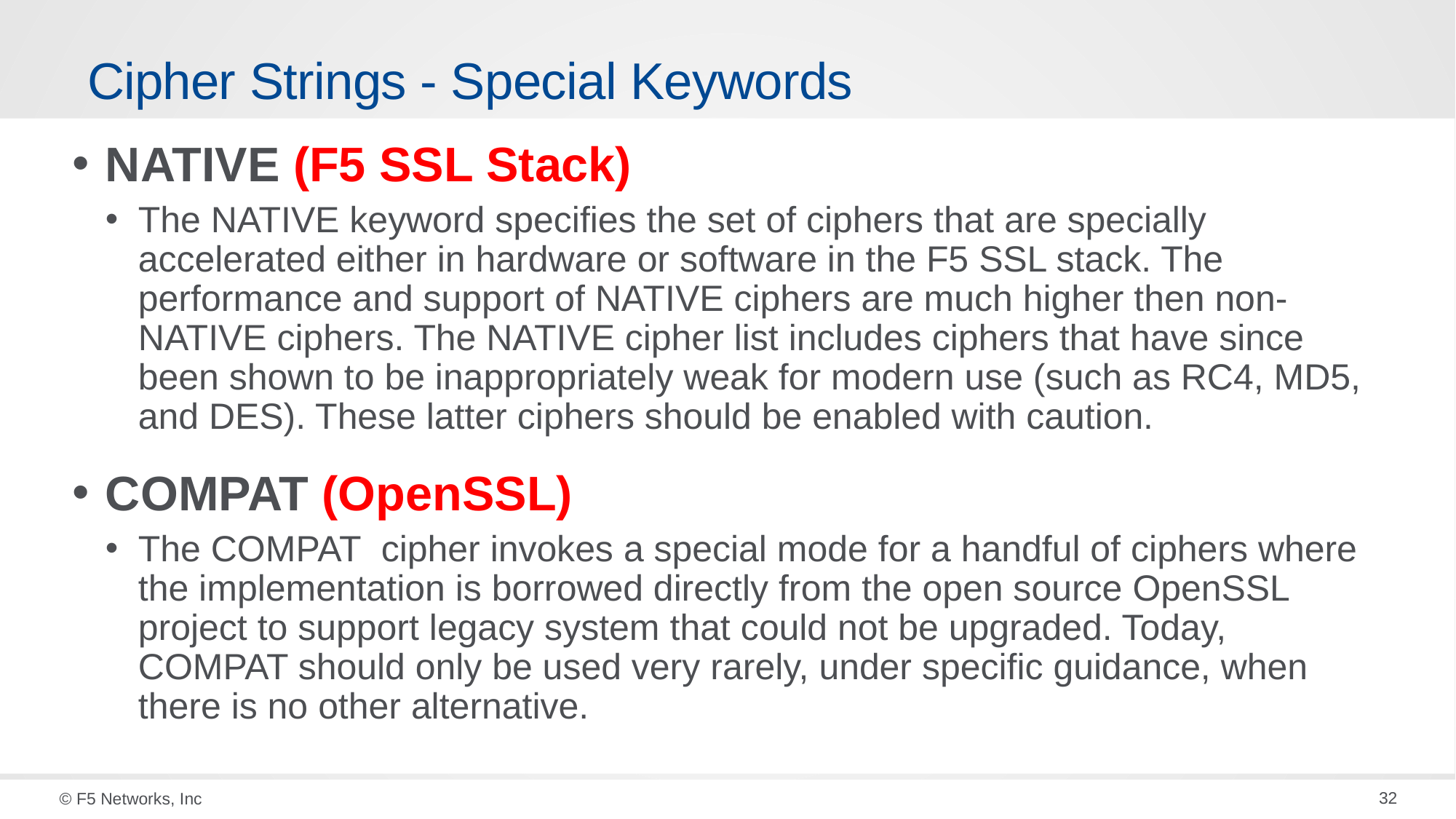

# Cipher Strings - Special Keywords

NATIVE (F5 SSL Stack)
The NATIVE keyword specifies the set of ciphers that are specially accelerated either in hardware or software in the F5 SSL stack. The performance and support of NATIVE ciphers are much higher then non-NATIVE ciphers. The NATIVE cipher list includes ciphers that have since been shown to be inappropriately weak for modern use (such as RC4, MD5, and DES). These latter ciphers should be enabled with caution.
COMPAT (OpenSSL)
The COMPAT  cipher invokes a special mode for a handful of ciphers where the implementation is borrowed directly from the open source OpenSSL project to support legacy system that could not be upgraded. Today, COMPAT should only be used very rarely, under specific guidance, when there is no other alternative.